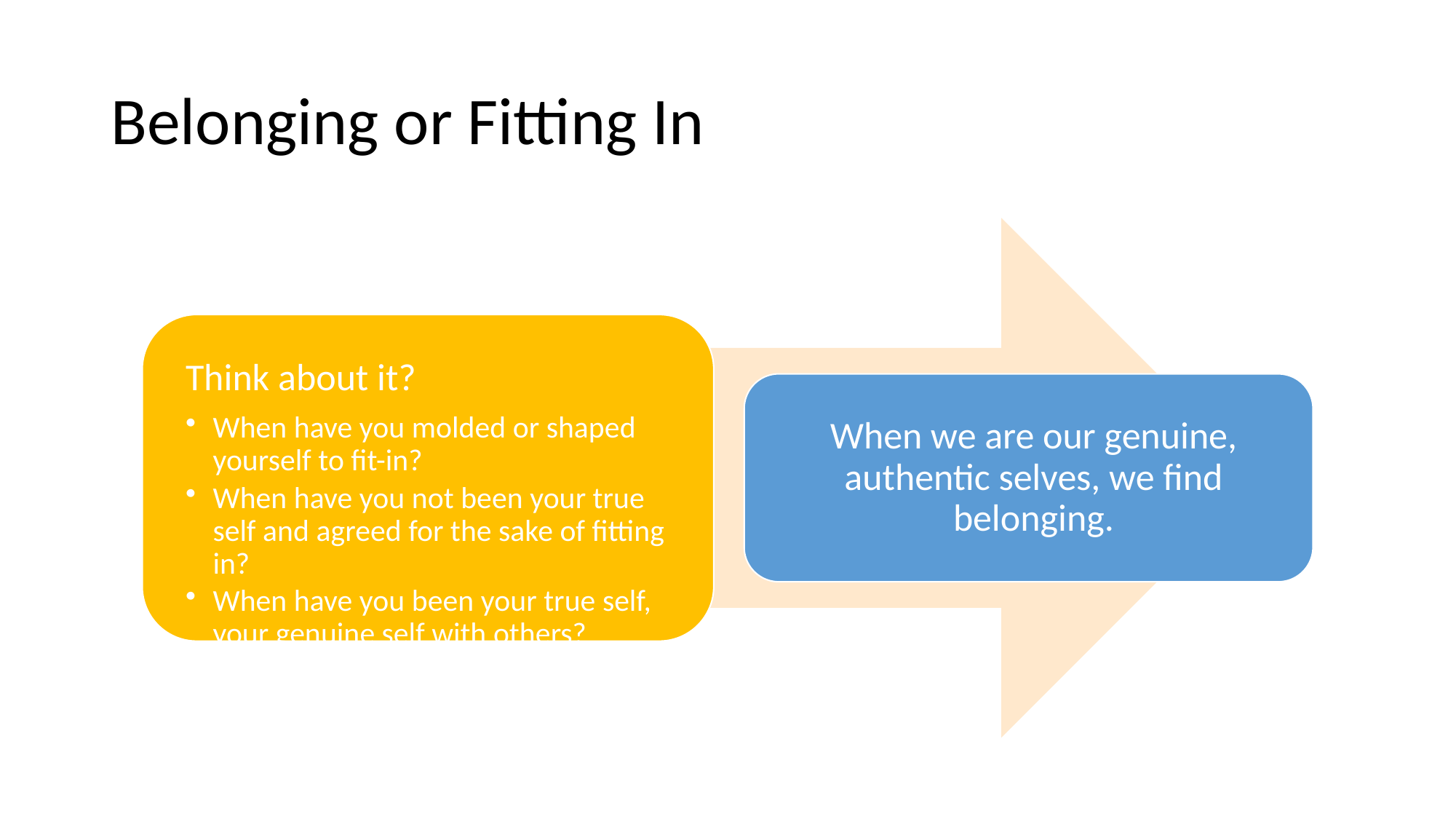

# Belonging or Fitting In
Think about it?
When have you molded or shaped yourself to fit-in?
When have you not been your true self and agreed for the sake of fitting in?
When have you been your true self, your genuine self with others?
When we are our genuine, authentic selves, we find belonging.